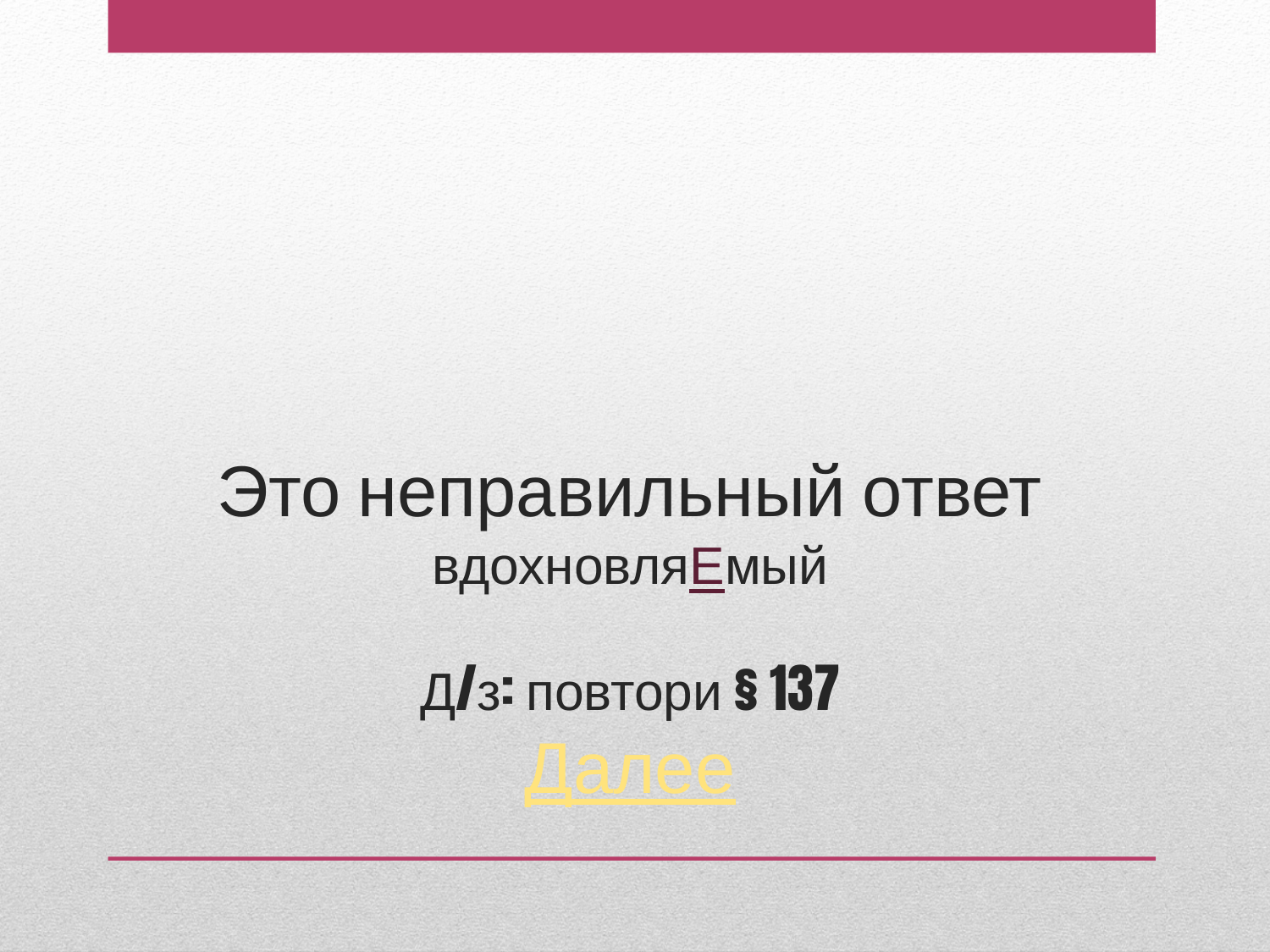

# Это неправильный ответ вдохновляЕмый Д/з: повтори § 137 Далее